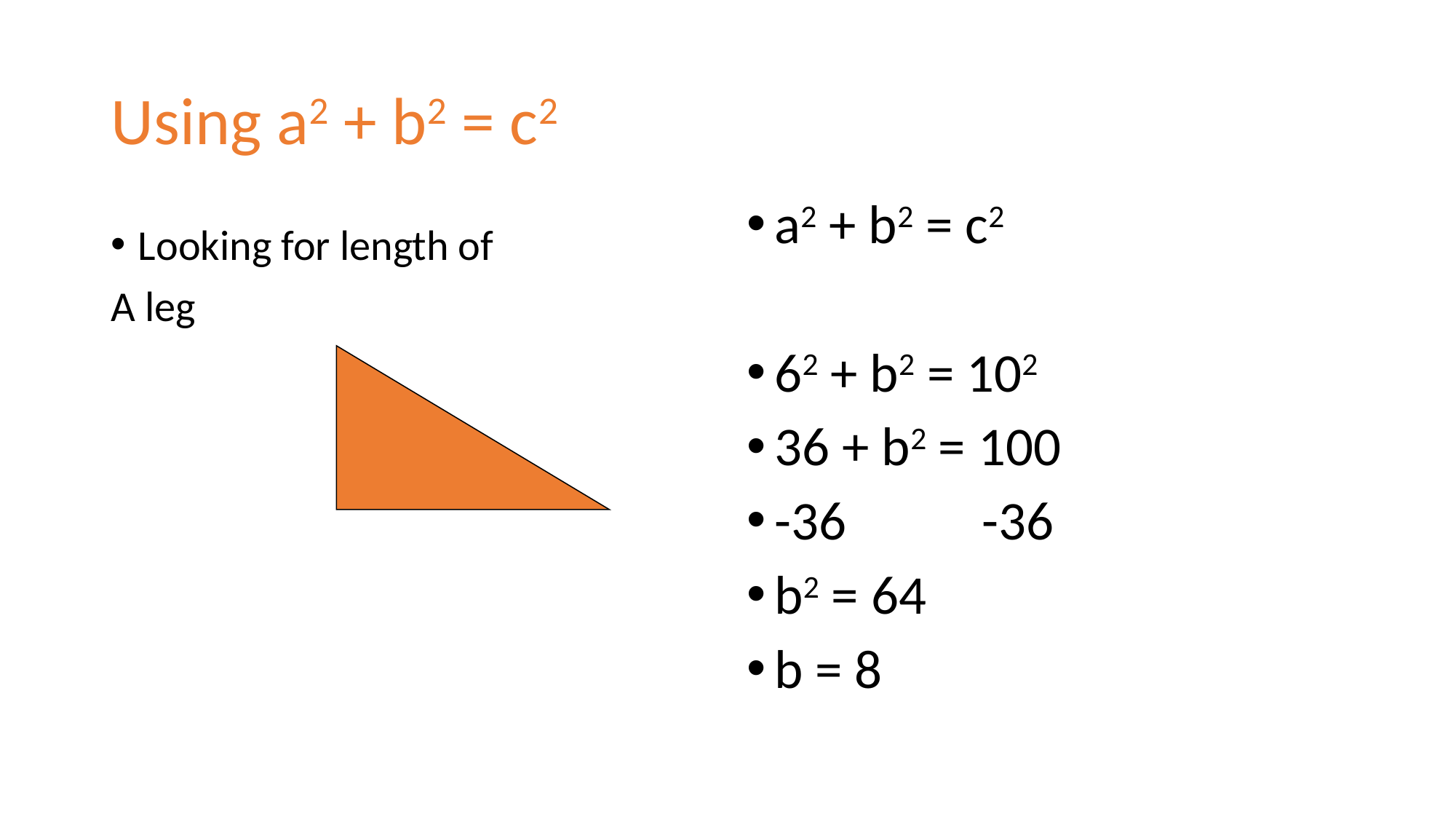

# Using a2 + b2 = c2
a2 + b2 = c2

62 + b2 = 102
36 + b2 = 100
-36           -36
b2 = 64
b = 8

Looking for length of
A leg

10
6

x